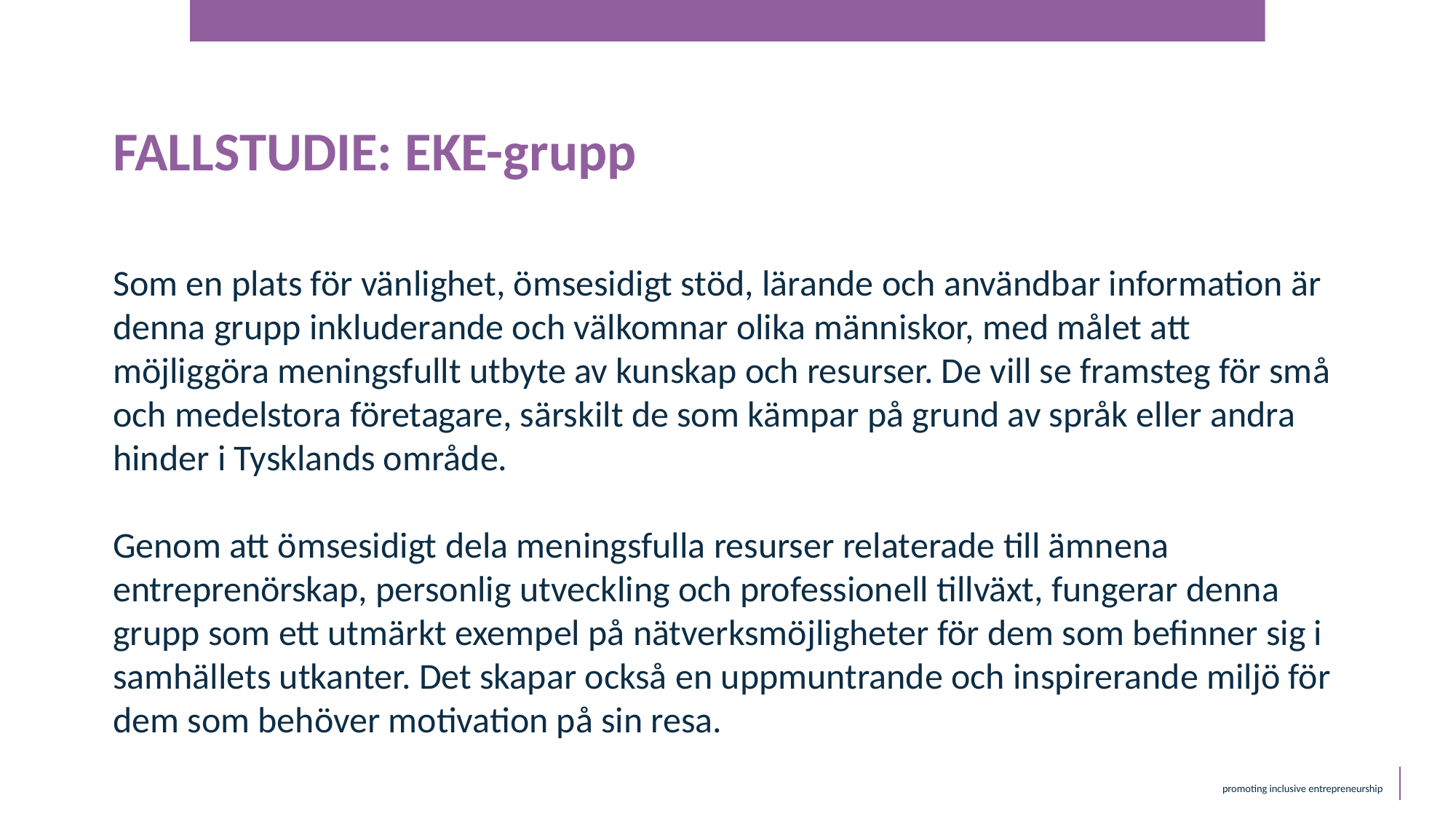

FALLSTUDIE: EKE-grupp

Som en plats för vänlighet, ömsesidigt stöd, lärande och användbar information är denna grupp inkluderande och välkomnar olika människor, med målet att möjliggöra meningsfullt utbyte av kunskap och resurser. De vill se framsteg för små och medelstora företagare, särskilt de som kämpar på grund av språk eller andra hinder i Tysklands område.

Genom att ömsesidigt dela meningsfulla resurser relaterade till ämnena entreprenörskap, personlig utveckling och professionell tillväxt, fungerar denna grupp som ett utmärkt exempel på nätverksmöjligheter för dem som befinner sig i samhällets utkanter. Det skapar också en uppmuntrande och inspirerande miljö för dem som behöver motivation på sin resa.